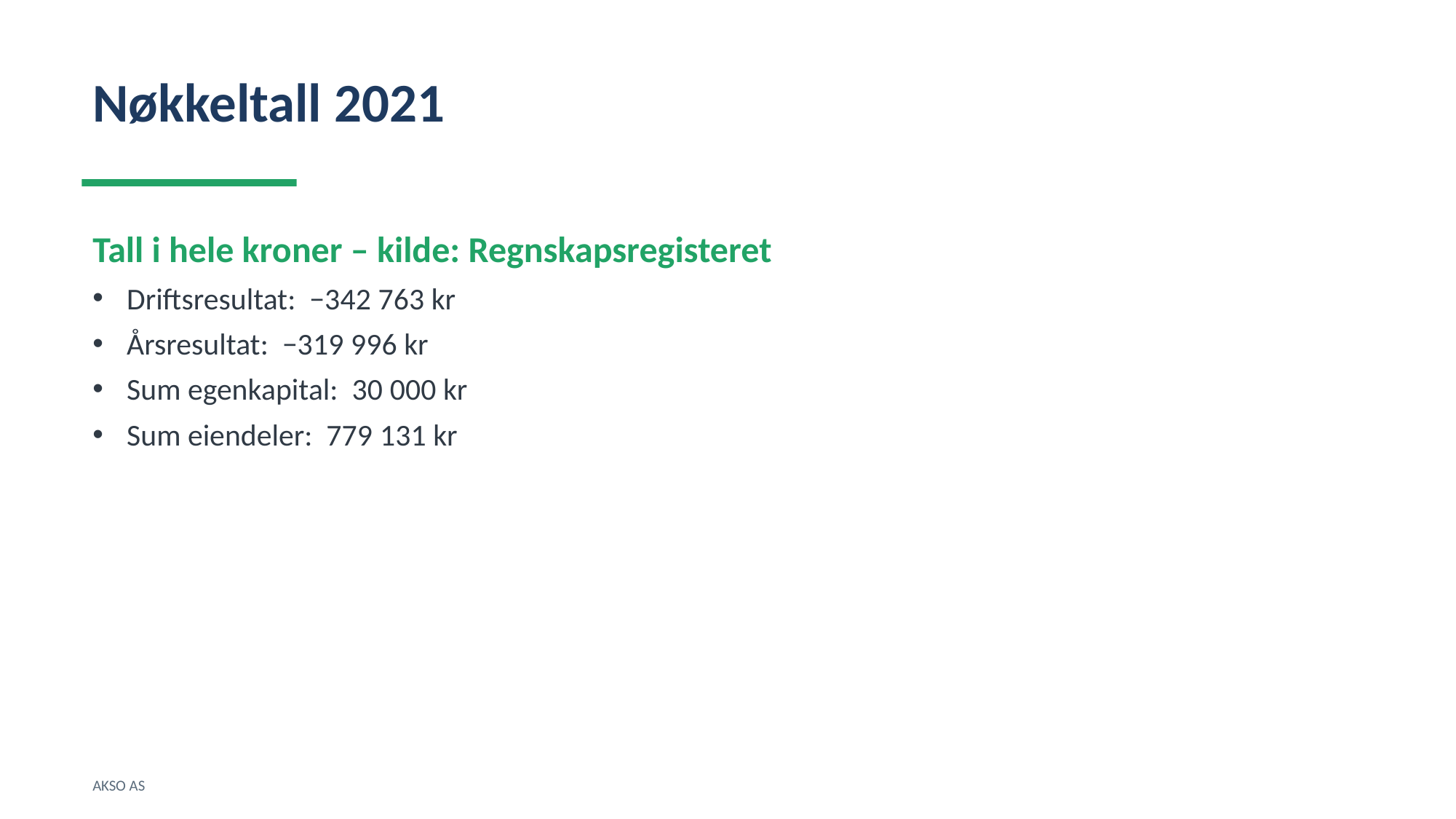

Nøkkeltall 2021

Tall i hele kroner – kilde: Regnskapsregisteret
Driftsresultat:  −342 763 kr
Årsresultat:  −319 996 kr
Sum egenkapital:  30 000 kr
Sum eiendeler:  779 131 kr
AKSO AS